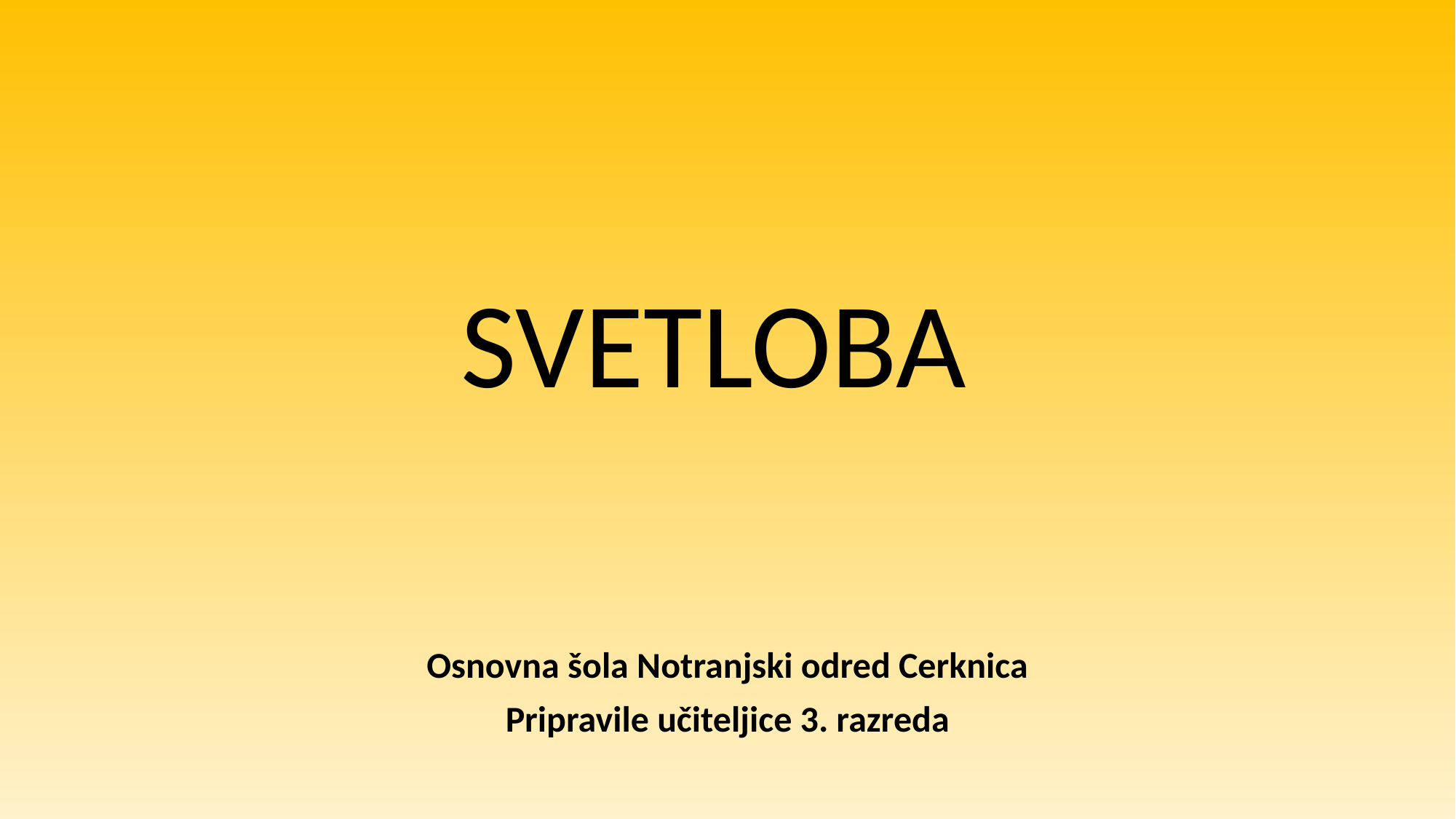

# SVETLOBA

Osnovna šola Notranjski odred Cerknica
Pripravile učiteljice 3. razreda